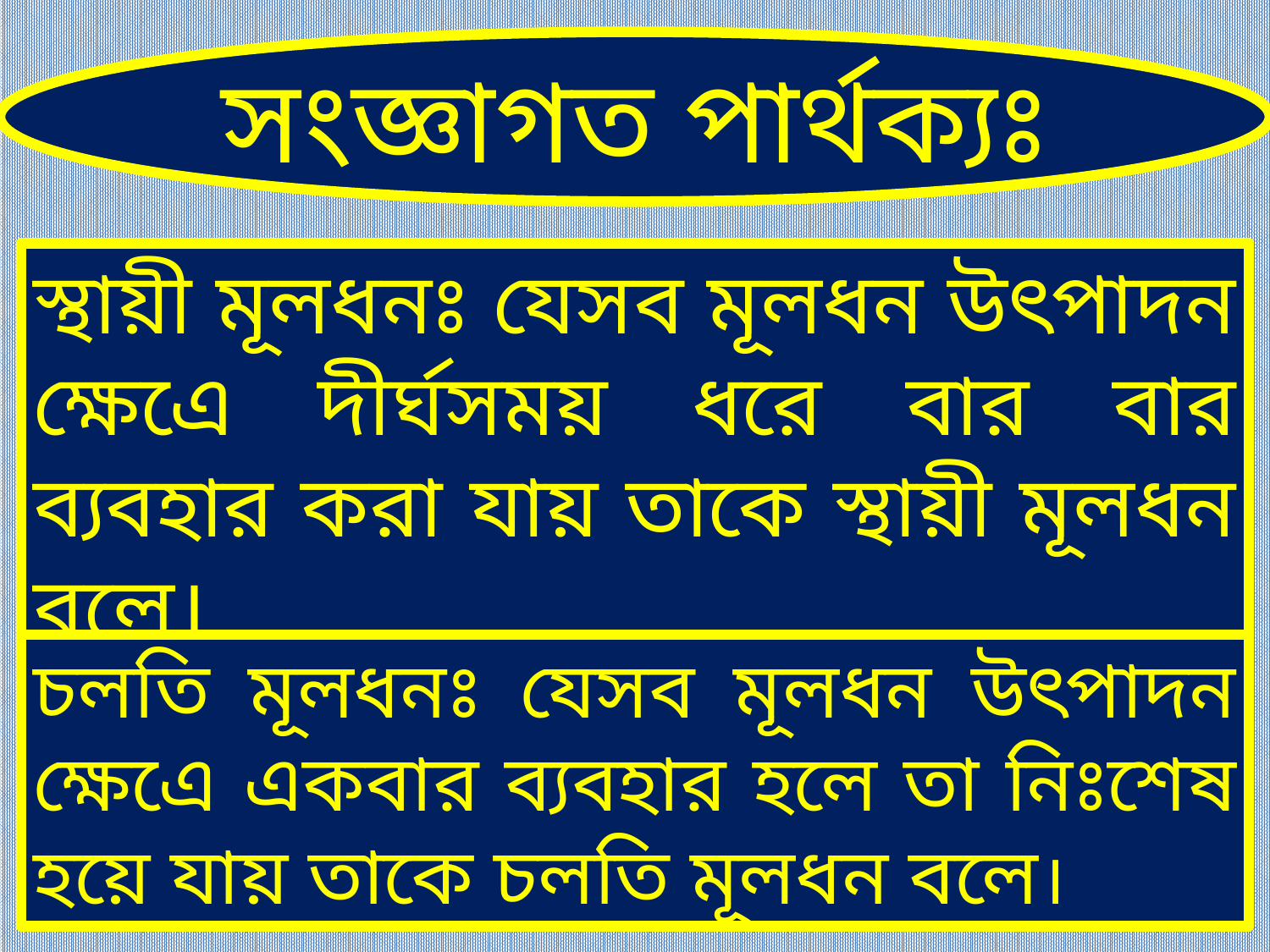

সংজ্ঞাগত পার্থক্যঃ
স্থায়ী মূলধনঃ যেসব মূলধন উৎপাদন ক্ষেএে দীর্ঘসময় ধরে বার বার ব্যবহার করা যায় তাকে স্থায়ী মূলধন বলে।
চলতি মূলধনঃ যেসব মূলধন উৎপাদন ক্ষেএে একবার ব্যবহার হলে তা নিঃশেষ হয়ে যায় তাকে চলতি মূলধন বলে।